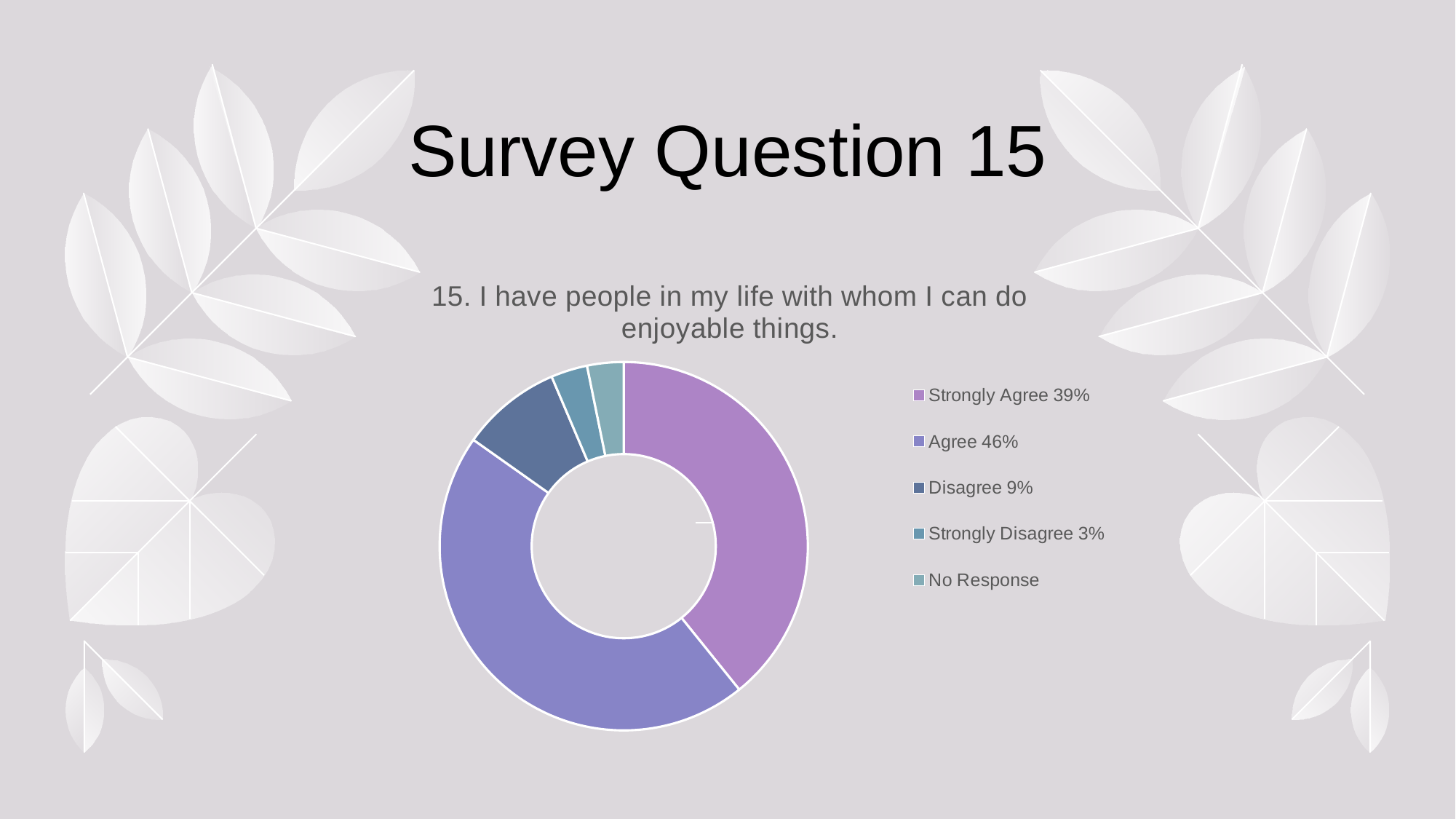

# Survey Question 15

### Chart:

| Category | 15. I have people in my life with whom I can do enjoyable things. |
|---|---|
| Strongly Agree 39% | 49.0 |
| Agree 46% | 57.0 |
| Disagree 9% | 11.0 |
| Strongly Disagree 3% | 4.0 |
| No Response | 4.0 |